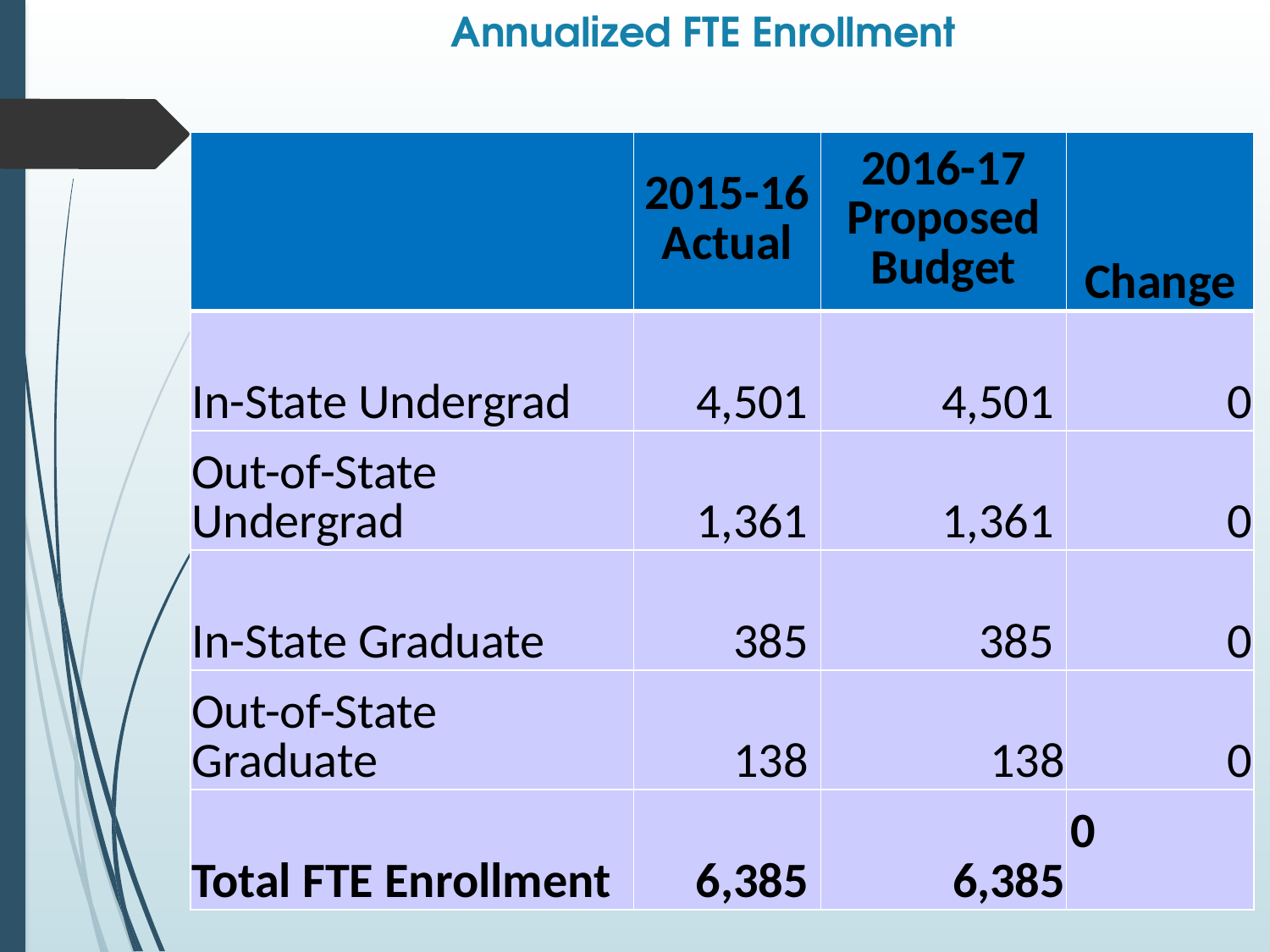

# Annualized FTE Enrollment
|  | 2015-16 Actual | 2016-17 Proposed Budget | Change |
| --- | --- | --- | --- |
| In-State Undergrad | 4,501 | 4,501 | 0 |
| Out-of-State Undergrad | 1,361 | 1,361 | 0 |
| In-State Graduate | 385 | 385 | 0 |
| Out-of-State Graduate | 138 | 138 | 0 |
| Total FTE Enrollment | 6,385 | 6,385 | 0 |